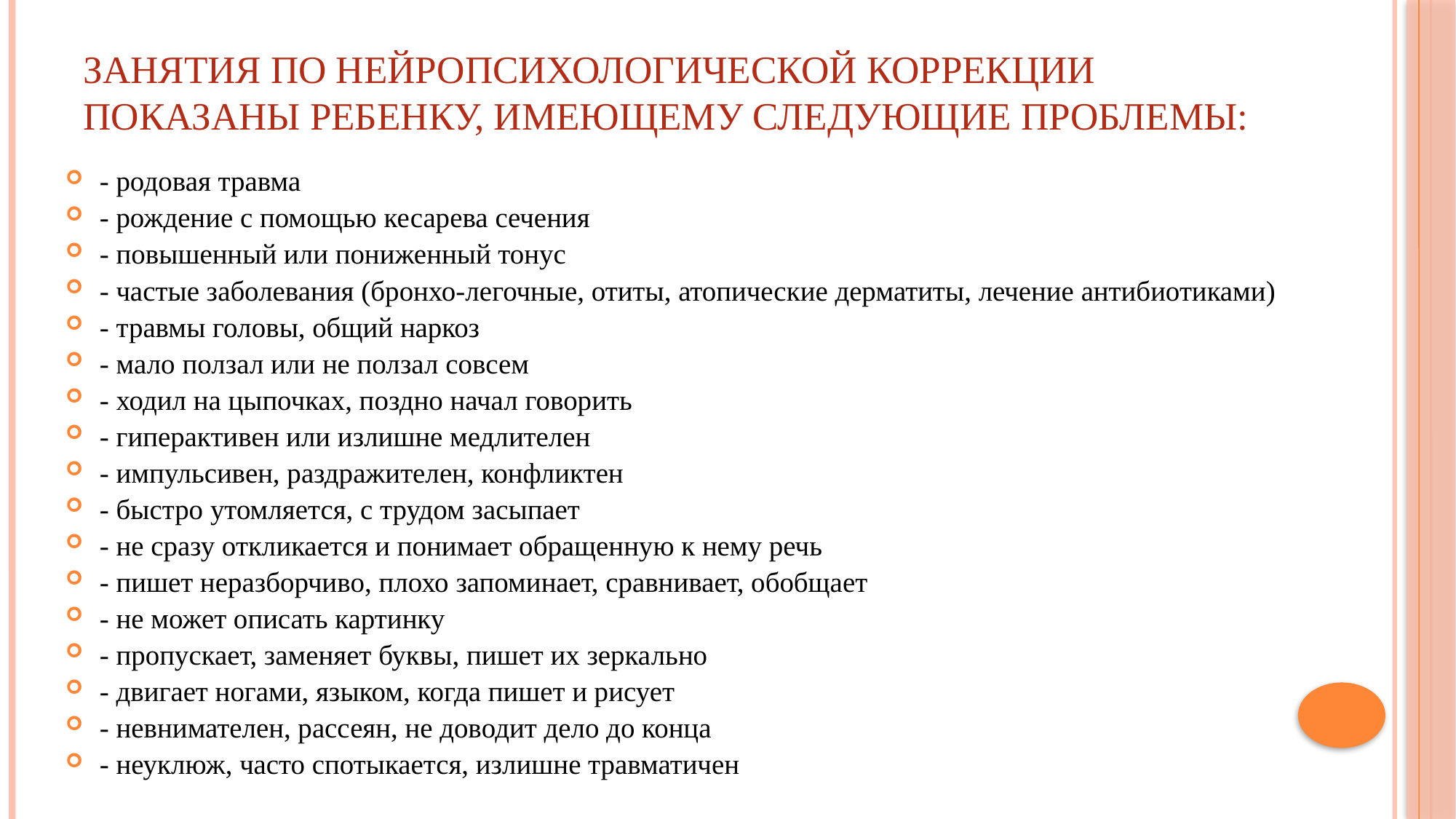

# Занятия по нейропсихологической коррекции показаны ребенку, имеющему следующие проблемы:
- родовая травма
- рождение с помощью кесарева сечения
- повышенный или пониженный тонус
- частые заболевания (бронхо-легочные, отиты, атопические дерматиты, лечение антибиотиками)
- травмы головы, общий наркоз
- мало ползал или не ползал совсем
- ходил на цыпочках, поздно начал говорить
- гиперактивен или излишне медлителен
- импульсивен, раздражителен, конфликтен
- быстро утомляется, с трудом засыпает
- не сразу откликается и понимает обращенную к нему речь
- пишет неразборчиво, плохо запоминает, сравнивает, обобщает
- не может описать картинку
- пропускает, заменяет буквы, пишет их зеркально
- двигает ногами, языком, когда пишет и рисует
- невнимателен, рассеян, не доводит дело до конца
- неуклюж, часто спотыкается, излишне травматичен